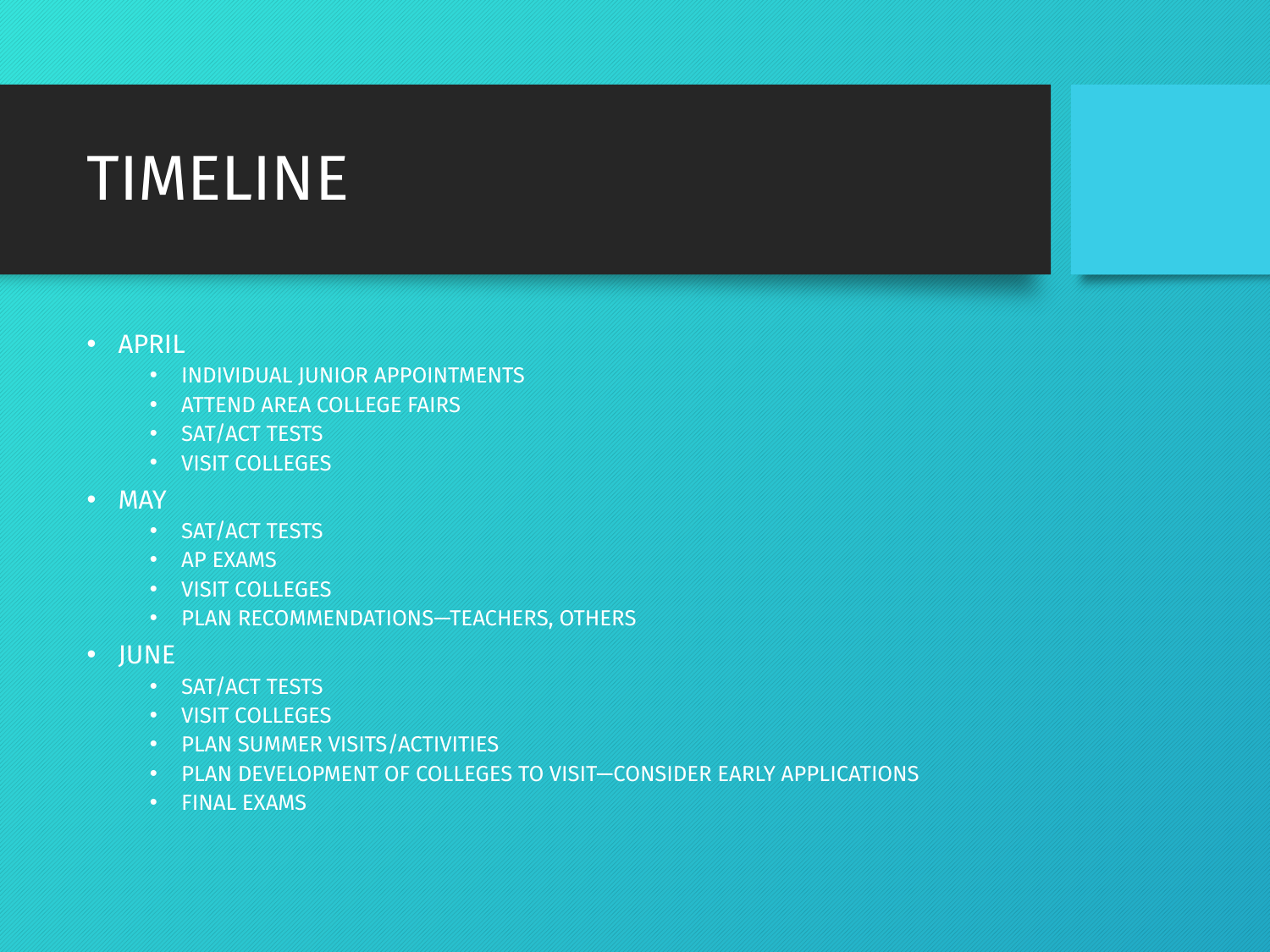

# TIMELINE
APRIL
INDIVIDUAL JUNIOR APPOINTMENTS
ATTEND AREA COLLEGE FAIRS
SAT/ACT TESTS
VISIT COLLEGES
MAY
SAT/ACT TESTS
AP EXAMS
VISIT COLLEGES
PLAN RECOMMENDATIONS—TEACHERS, OTHERS
JUNE
SAT/ACT TESTS
VISIT COLLEGES
PLAN SUMMER VISITS/ACTIVITIES
PLAN DEVELOPMENT OF COLLEGES TO VISIT—CONSIDER EARLY APPLICATIONS
FINAL EXAMS